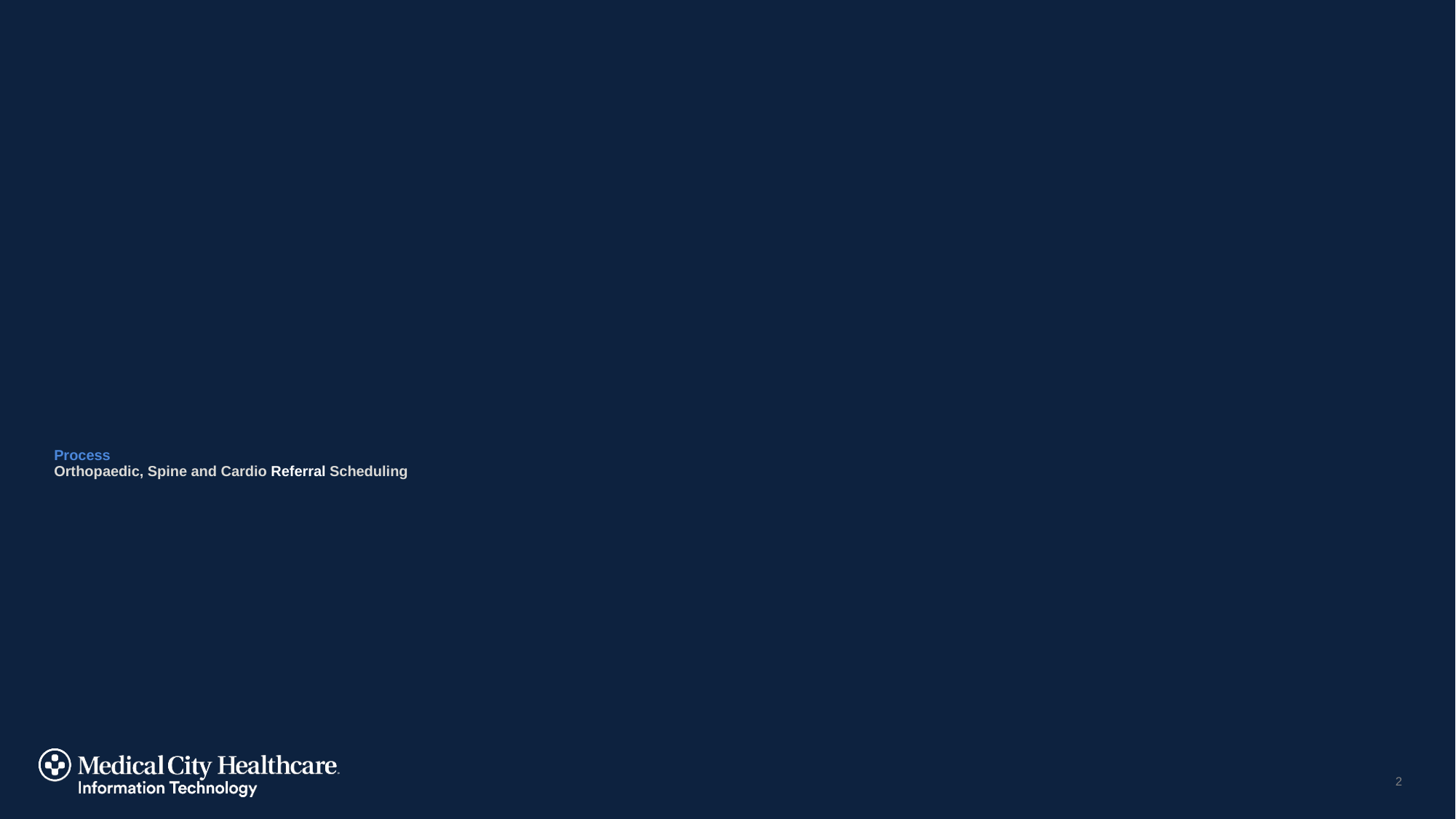

# Process Orthopaedic, Spine and Cardio Referral Scheduling
2